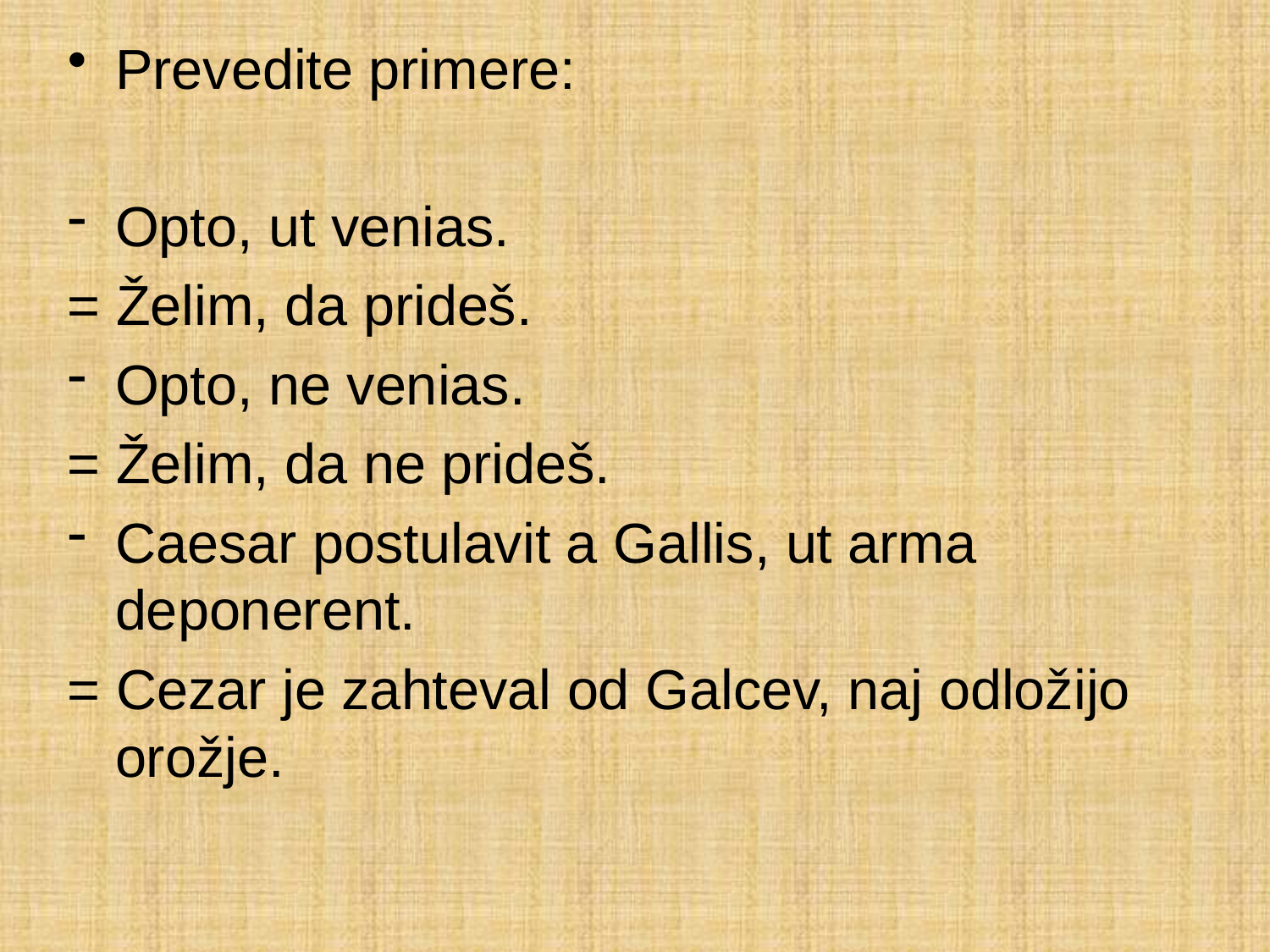

Prevedite primere:

Opto, ut venias.
= Želim, da prideš.
Opto, ne venias.
= Želim, da ne prideš.
Caesar postulavit a Gallis, ut arma deponerent.
= Cezar je zahteval od Galcev, naj odložijo orožje.
#